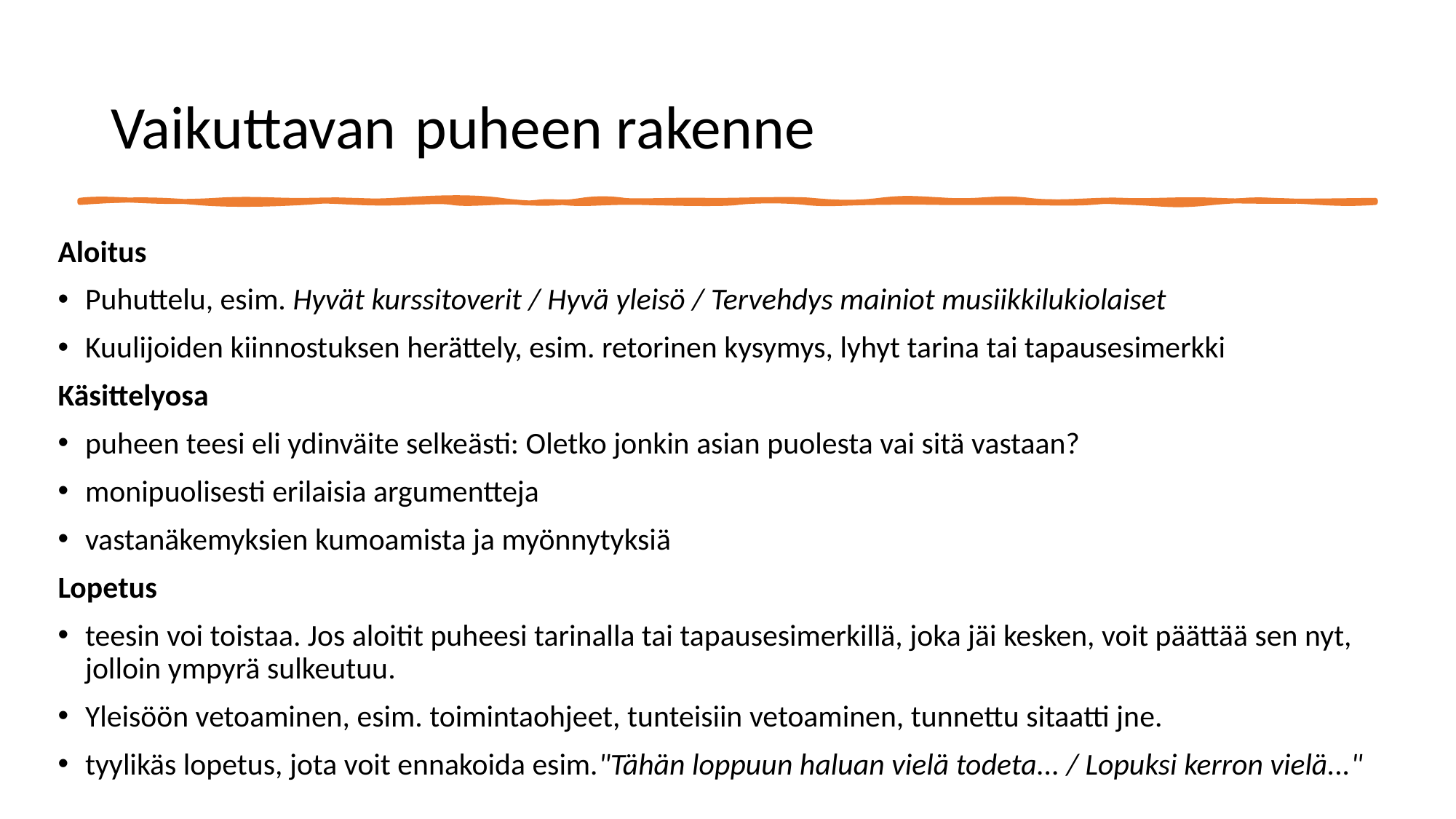

# Vaikuttavan puheen rakenne

Aloitus
Puhuttelu, esim. Hyvät kurssitoverit / Hyvä yleisö / Tervehdys mainiot musiikkilukiolaiset
Kuulijoiden kiinnostuksen herättely, esim. retorinen kysymys, lyhyt tarina tai tapausesimerkki
Käsittelyosa
puheen teesi eli ydinväite selkeästi: Oletko jonkin asian puolesta vai sitä vastaan?
monipuolisesti erilaisia argumentteja
vastanäkemyksien kumoamista ja myönnytyksiä
Lopetus
teesin voi toistaa. Jos aloitit puheesi tarinalla tai tapausesimerkillä, joka jäi kesken, voit päättää sen nyt, jolloin ympyrä sulkeutuu.
Yleisöön vetoaminen, esim. toimintaohjeet, tunteisiin vetoaminen, tunnettu sitaatti jne.
tyylikäs lopetus, jota voit ennakoida esim."Tähän loppuun haluan vielä todeta... / Lopuksi kerron vielä..."